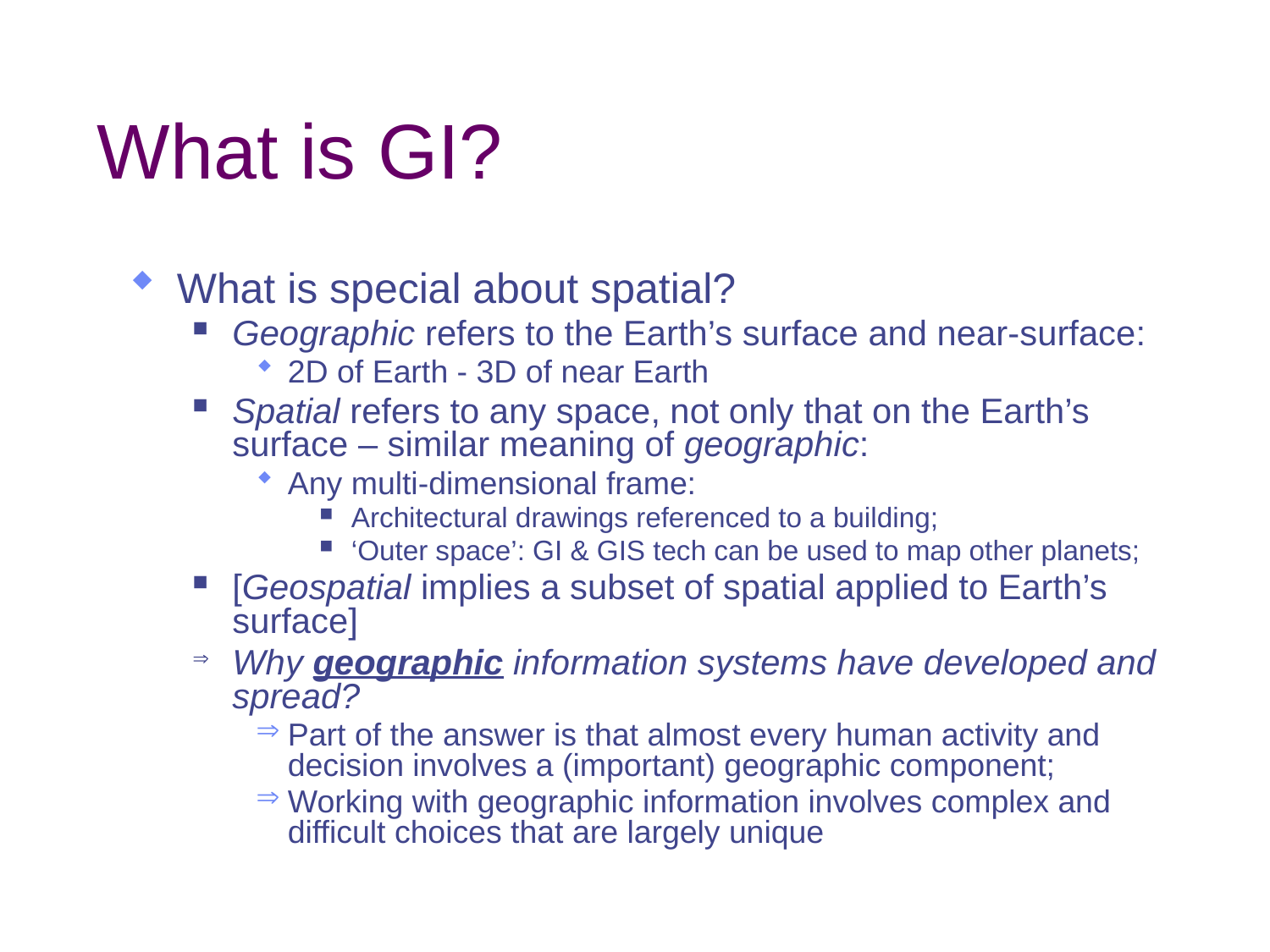

# What is GI?
What is special about spatial?
Geographic refers to the Earth’s surface and near-surface:
2D of Earth - 3D of near Earth
Spatial refers to any space, not only that on the Earth’s surface – similar meaning of geographic:
Any multi-dimensional frame:
Architectural drawings referenced to a building;
‘Outer space’: GI & GIS tech can be used to map other planets;
[Geospatial implies a subset of spatial applied to Earth’s surface]
Why geographic information systems have developed and spread?
Part of the answer is that almost every human activity and decision involves a (important) geographic component;
Working with geographic information involves complex and difficult choices that are largely unique